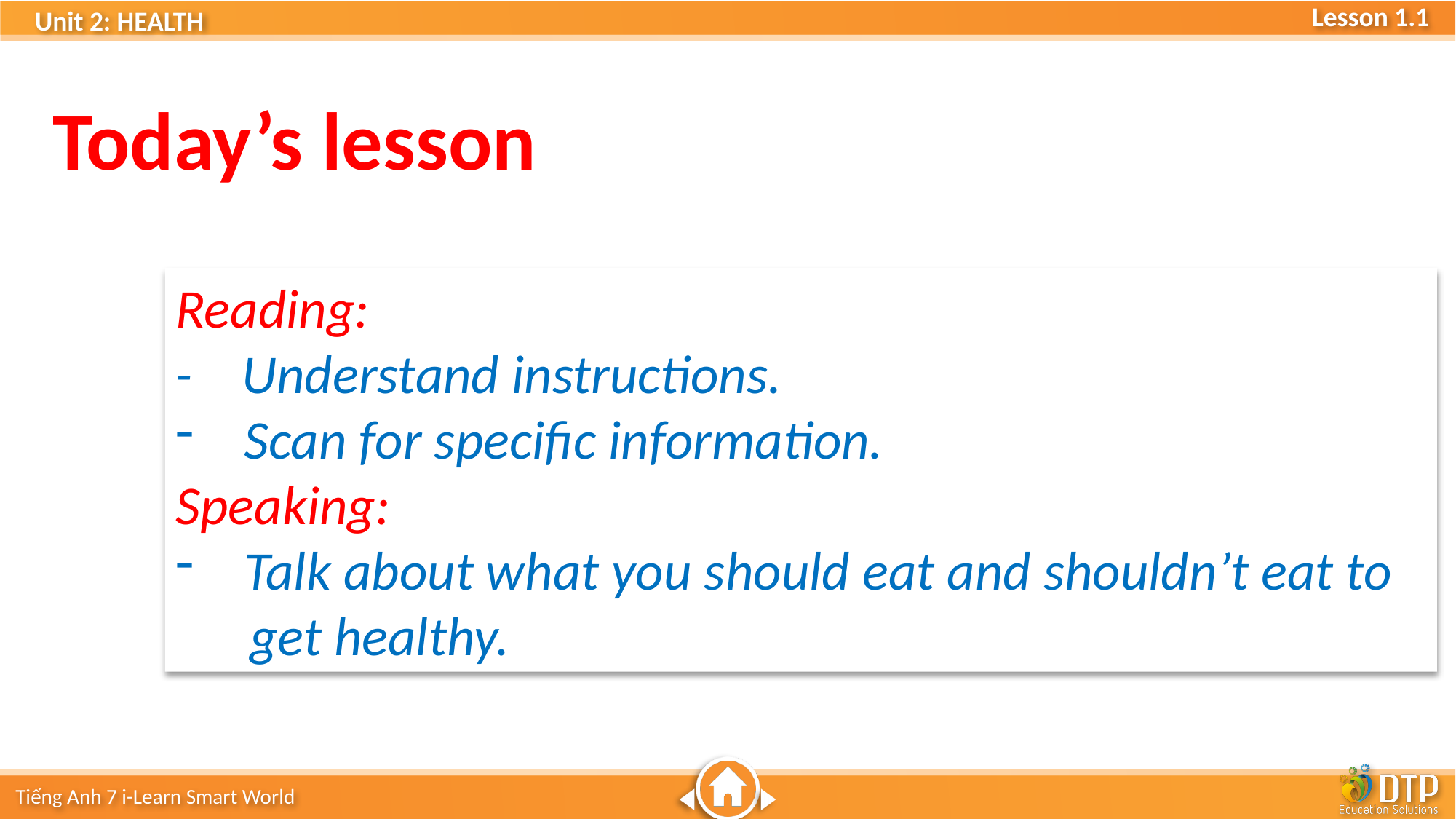

Today’s lesson
Reading:
-    Understand instructions.
Scan for specific information.
Speaking:
Talk about what you should eat and shouldn’t eat to
      get healthy.